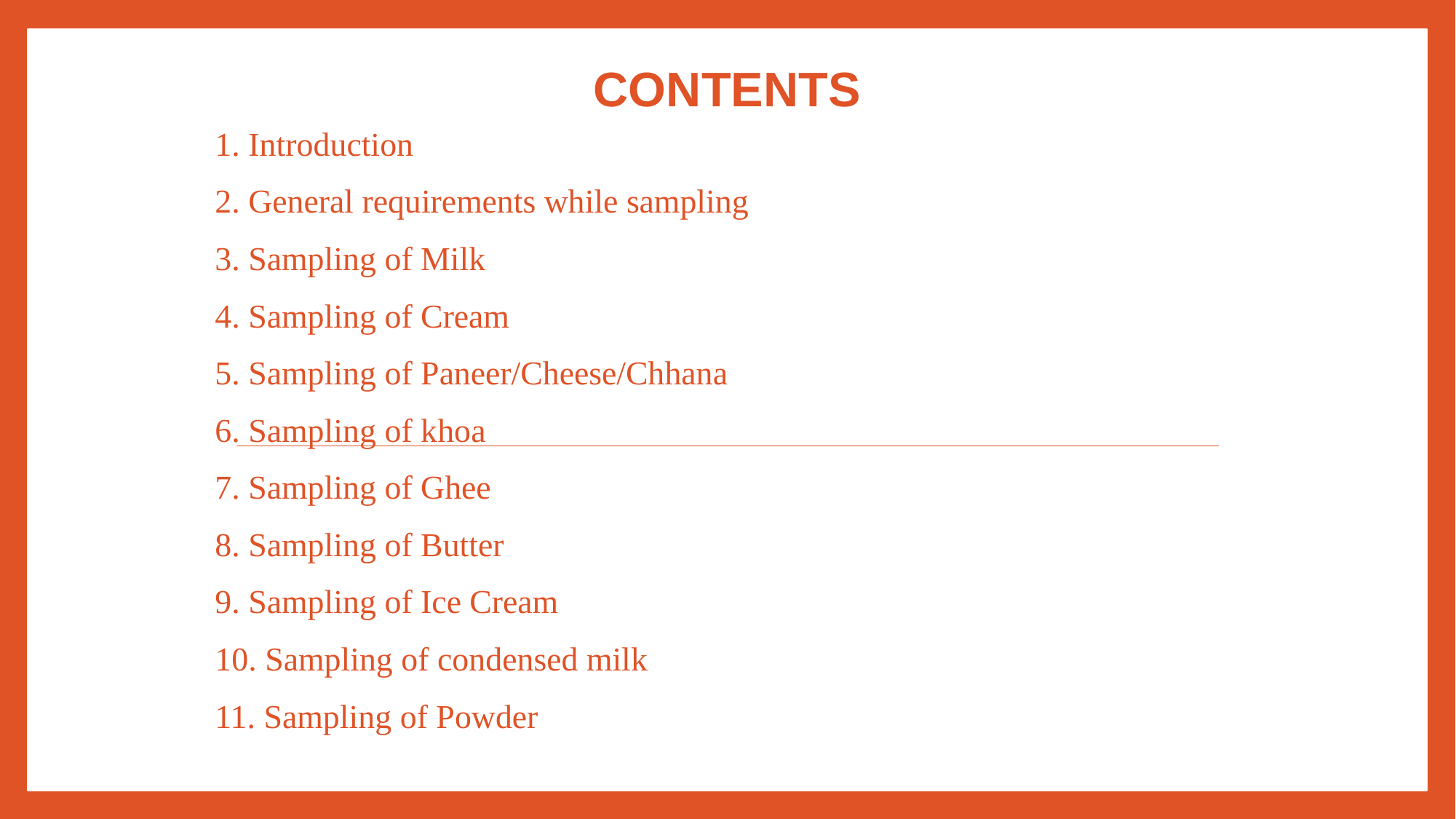

# Contents
1. Introduction
2. General requirements while sampling
3. Sampling of Milk
4. Sampling of Cream
5. Sampling of Paneer/Cheese/Chhana
6. Sampling of khoa
7. Sampling of Ghee
8. Sampling of Butter
9. Sampling of Ice Cream
10. Sampling of condensed milk
11. Sampling of Powder